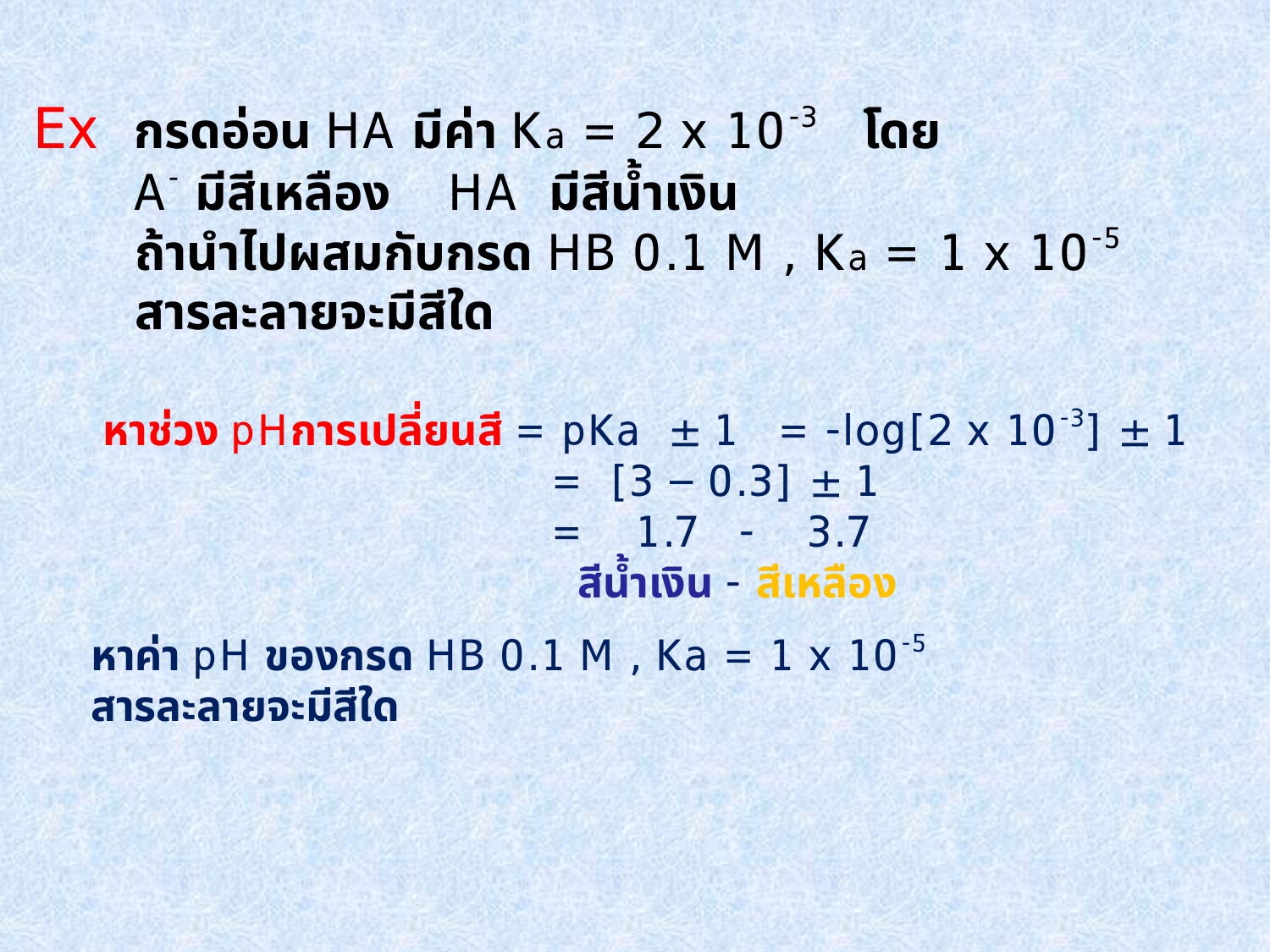

Ex  กรดอ่อน HA มีค่า Ka = 2 x 10-3   โดย
       A- มีสีเหลือง    HA  มีสีน้ำเงิน
       ถ้านำไปผสมกับกรด HB 0.1 M , Ka = 1 x 10-5
       สารละลายจะมีสีใด
  หาช่วง pHการเปลี่ยนสี = pKa  ± 1   = -log[2 x 10-3] ± 1
                                      =  [3 – 0.3] ± 1
                                      =    1.7   -    3.7
                                        สีน้ำเงิน - สีเหลือง
 หาค่า pH ของกรด HB 0.1 M , Ka = 1 x 10-5
 สารละลายจะมีสีใด